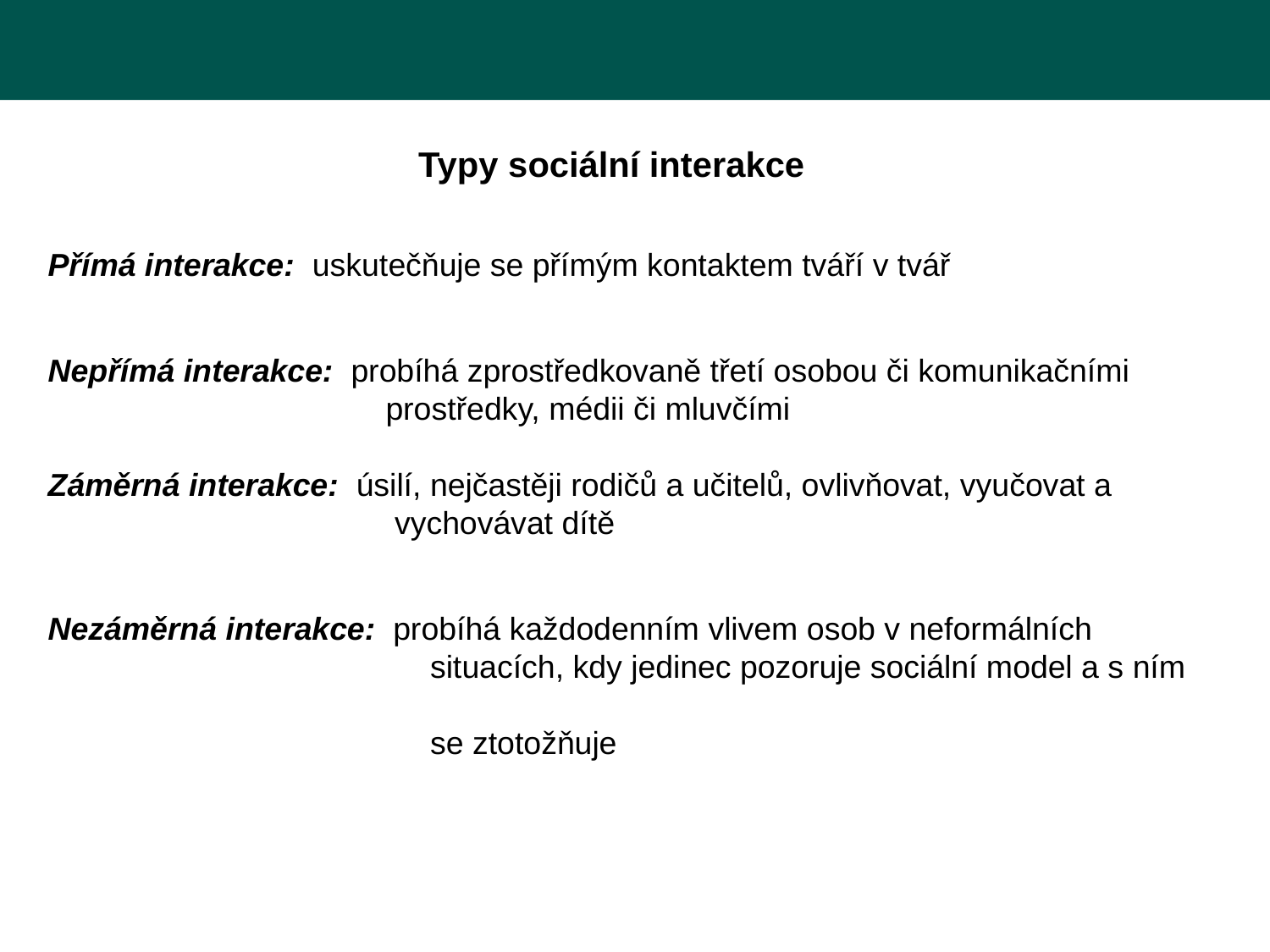

Typy sociální interakce

Přímá interakce:  uskutečňuje se přímým kontaktem tváří v tvář

Nepřímá interakce:  probíhá zprostředkovaně třetí osobou či komunikačními
                                      prostředky, médii či mluvčími

Záměrná interakce:  úsilí, nejčastěji rodičů a učitelů, ovlivňovat, vyučovat a
                                       vychovávat dítě

Nezáměrná interakce:  probíhá každodenním vlivem osob v neformálních
                                           situacích, kdy jedinec pozoruje sociální model a s ním
                                           se ztotožňuje